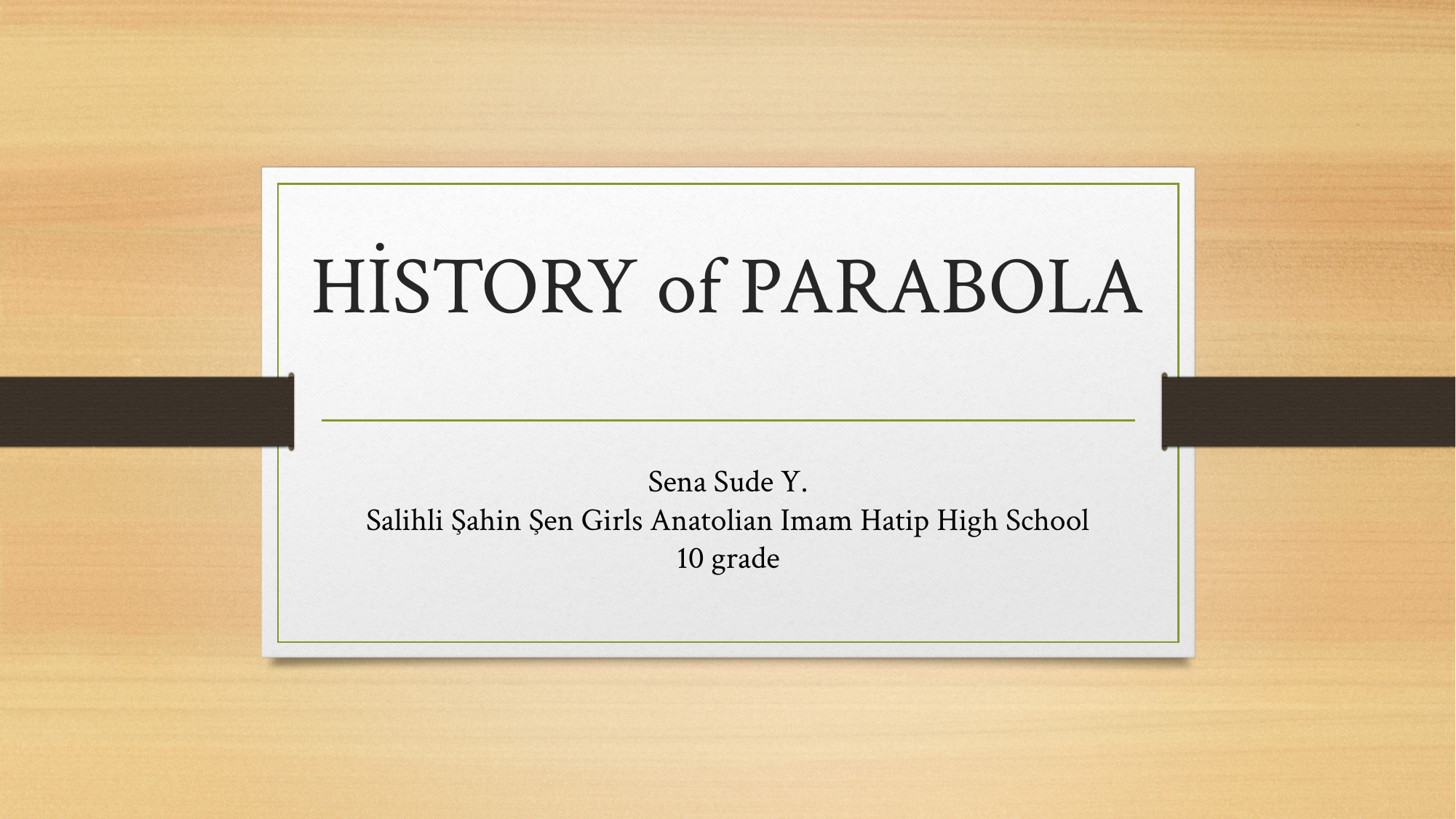

# HİSTORY of PARABOLA
Sena Sude Y.
Salihli Şahin Şen Girls Anatolian Imam Hatip High School
10 grade